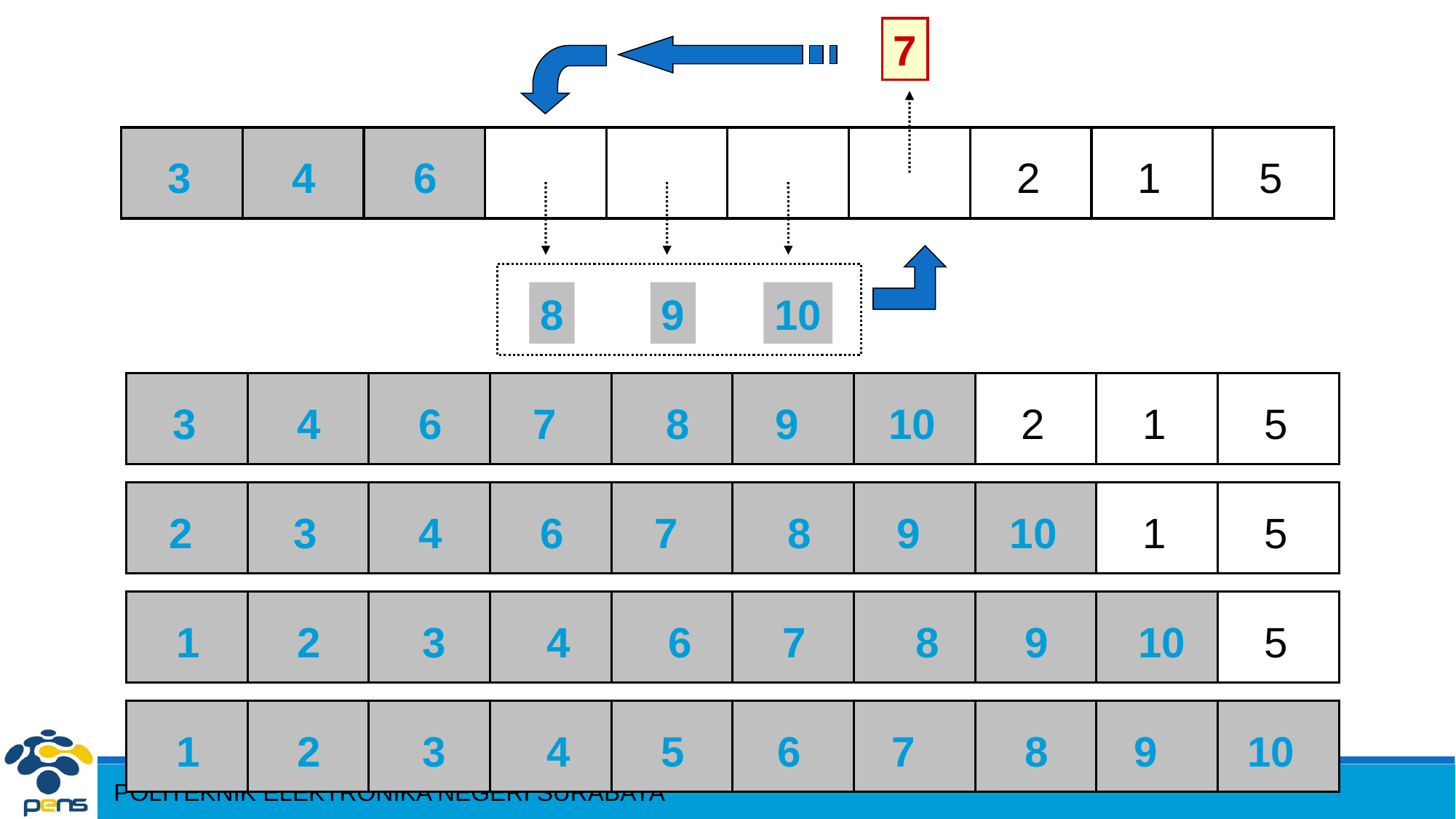

7

3
4
6
2
1
5

8
9
10

3
4
6
7
8
9
10
2
1
5

2
3
4
6
7
8
9
10
1
5

1
2
3
4
6
7
8
9
10
5

1
2
3
4
5
6
7
8
9
10